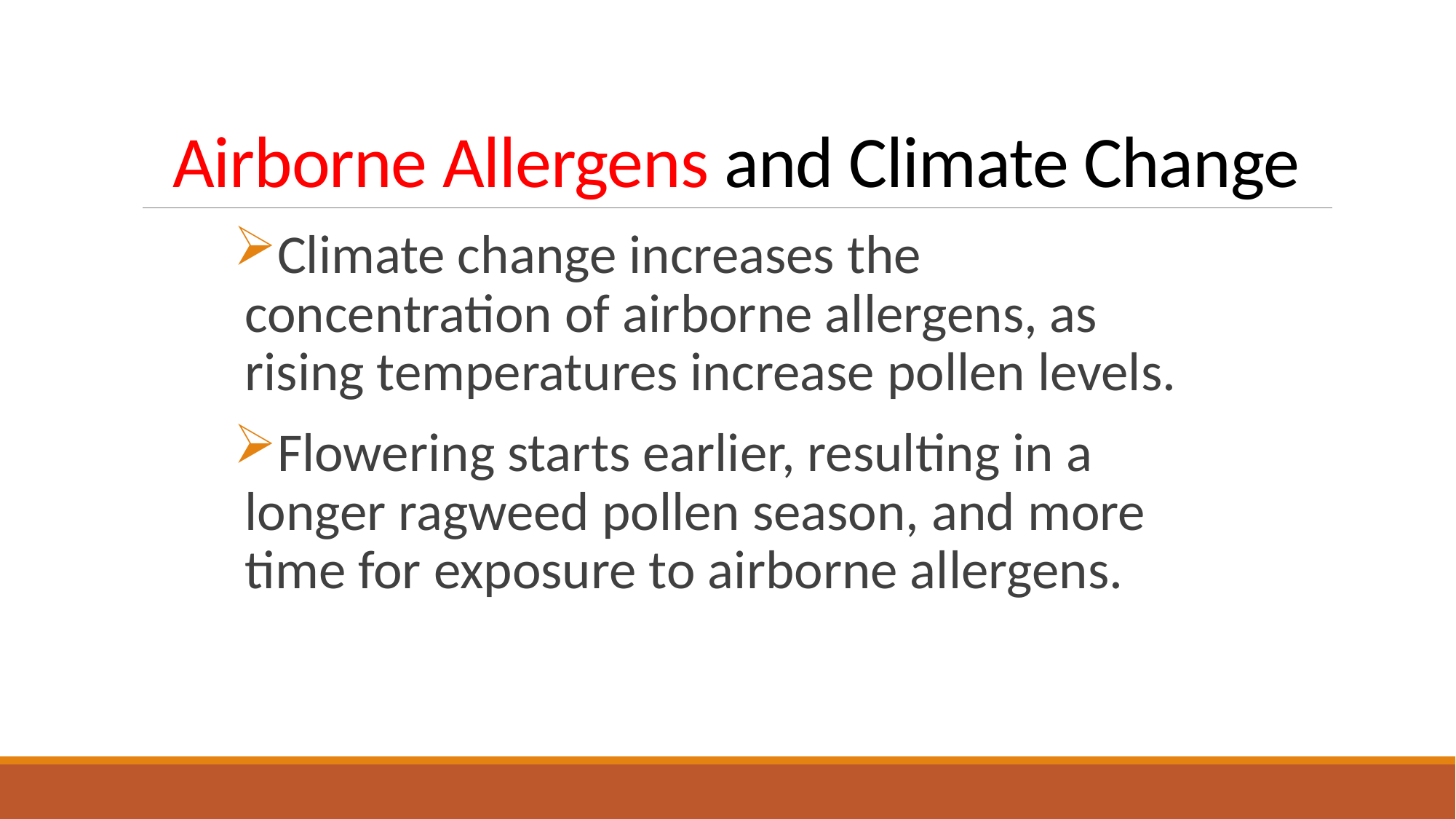

# Airborne Allergens and Climate Change
Climate change increases the concentration of airborne allergens, as rising temperatures increase pollen levels.
Flowering starts earlier, resulting in a longer ragweed pollen season, and more time for exposure to airborne allergens.